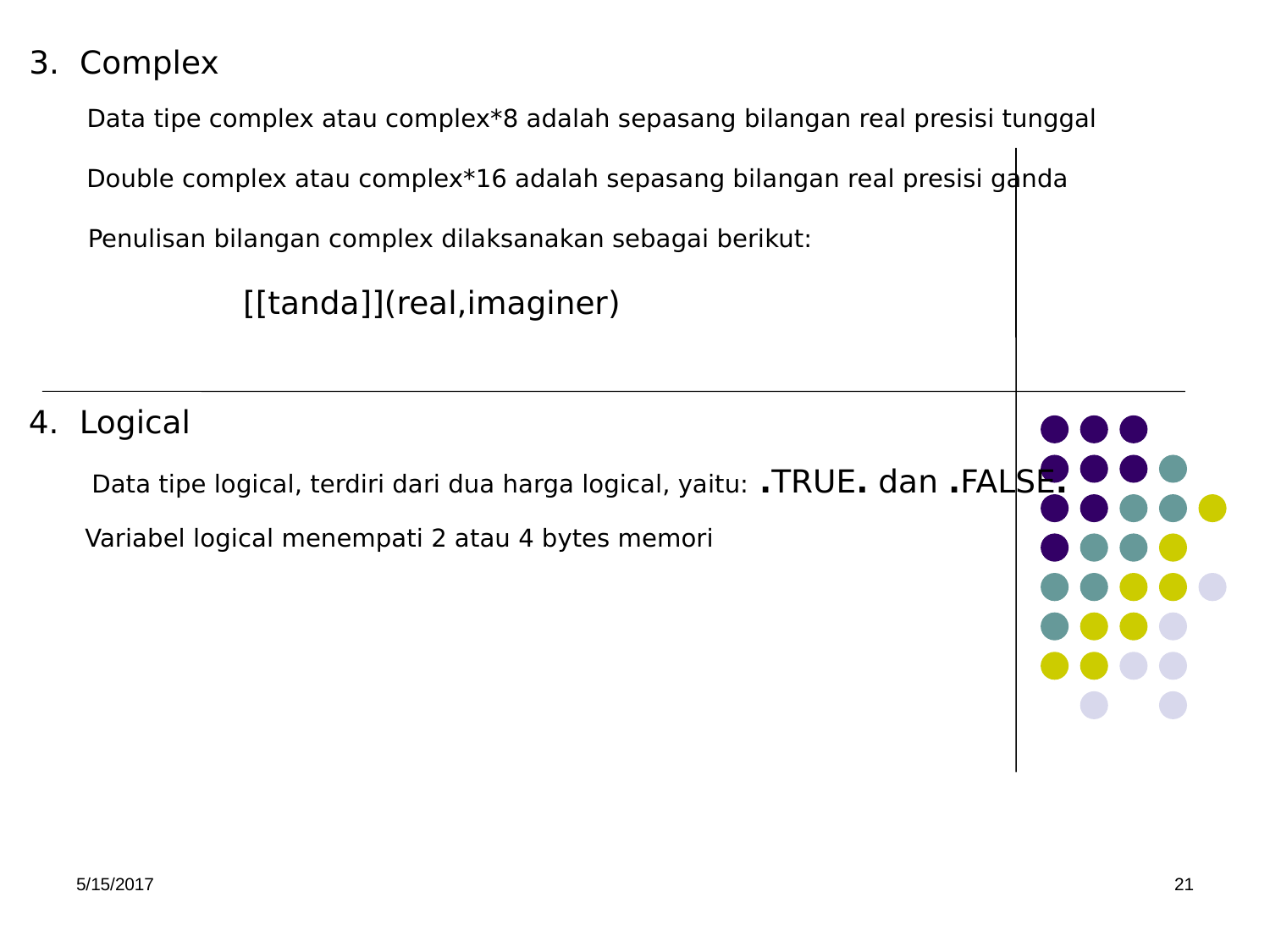

3.  Complex
Data tipe complex atau complex*8 adalah sepasang bilangan real presisi tunggal
Double complex atau complex*16 adalah sepasang bilangan real presisi ganda
Penulisan bilangan complex dilaksanakan sebagai berikut:
[[tanda]](real,imaginer)
4.  Logical
Data tipe logical, terdiri dari dua harga logical, yaitu: .TRUE. dan .FALSE.
Variabel logical menempati 2 atau 4 bytes memori
5/15/2017
21